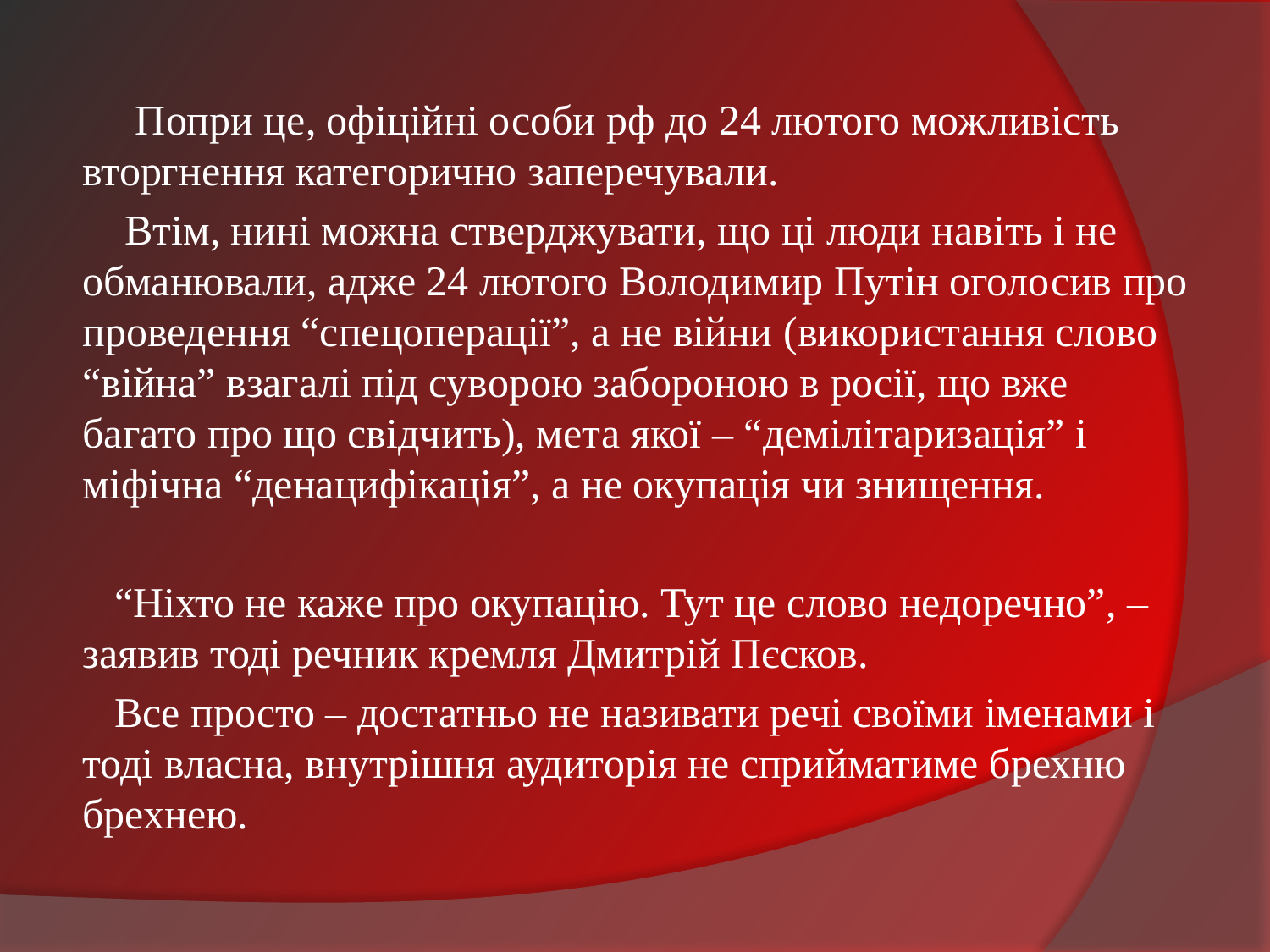

Попри це, офіційні особи рф до 24 лютого можливість вторгнення категорично заперечували.
    Втім, нині можна стверджувати, що ці люди навіть і не обманювали, адже 24 лютого Володимир Путін оголосив про проведення “спецоперації”, а не війни (використання слово “війна” взагалі під суворою забороною в росії, що вже багато про що свідчить), мета якої – “демілітаризація” і міфічна “денацифікація”, а не окупація чи знищення.

   “Ніхто не каже про окупацію. Тут це слово недоречно”, – заявив тоді речник кремля Дмитрій Пєсков.
   Все просто – достатньо не називати речі своїми іменами і тоді власна, внутрішня аудиторія не сприйматиме брехню брехнею.